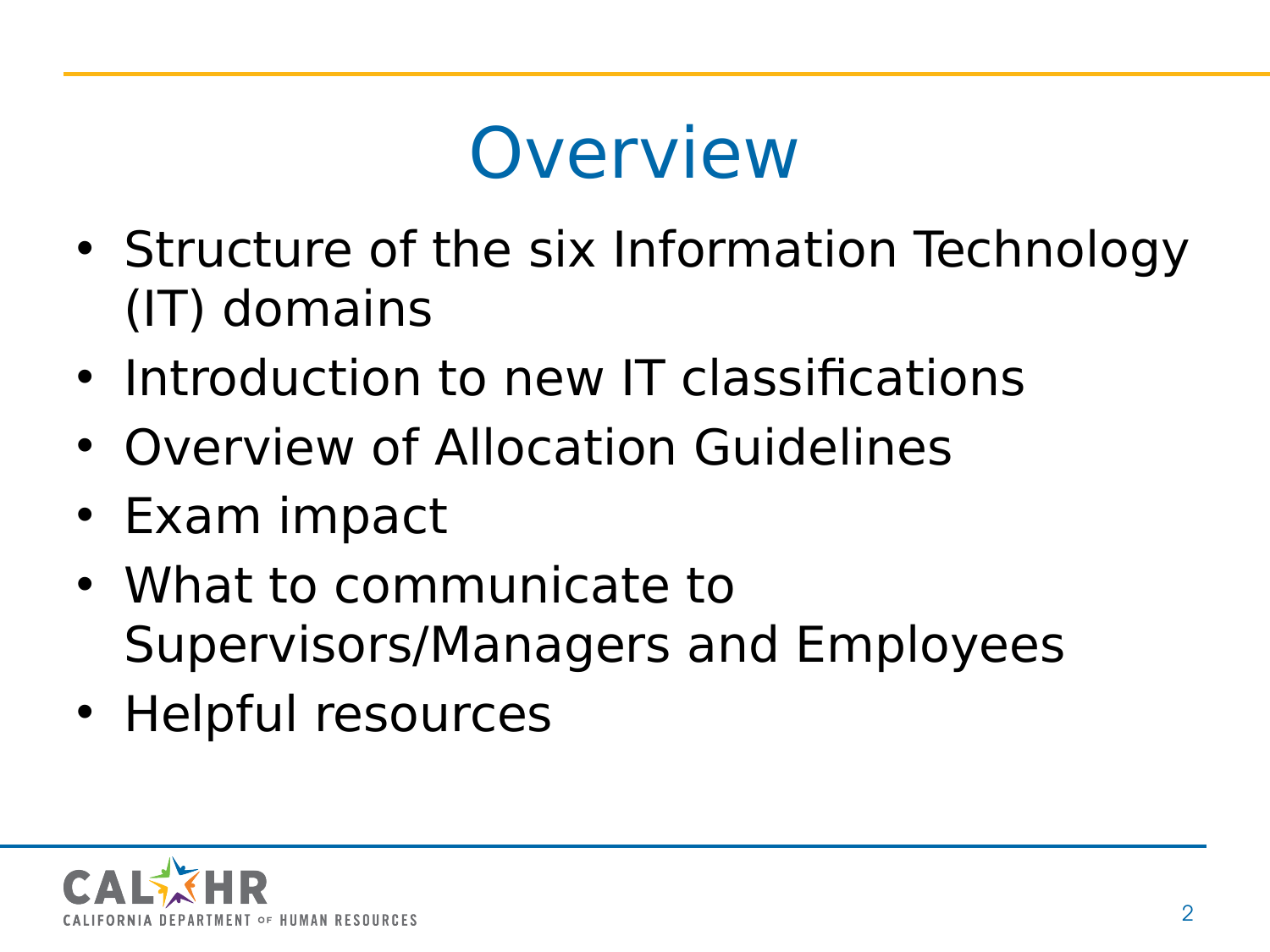

# Overview
Structure of the six Information Technology (IT) domains
Introduction to new IT classifications
Overview of Allocation Guidelines
Exam impact
What to communicate to Supervisors/Managers and Employees
Helpful resources
2